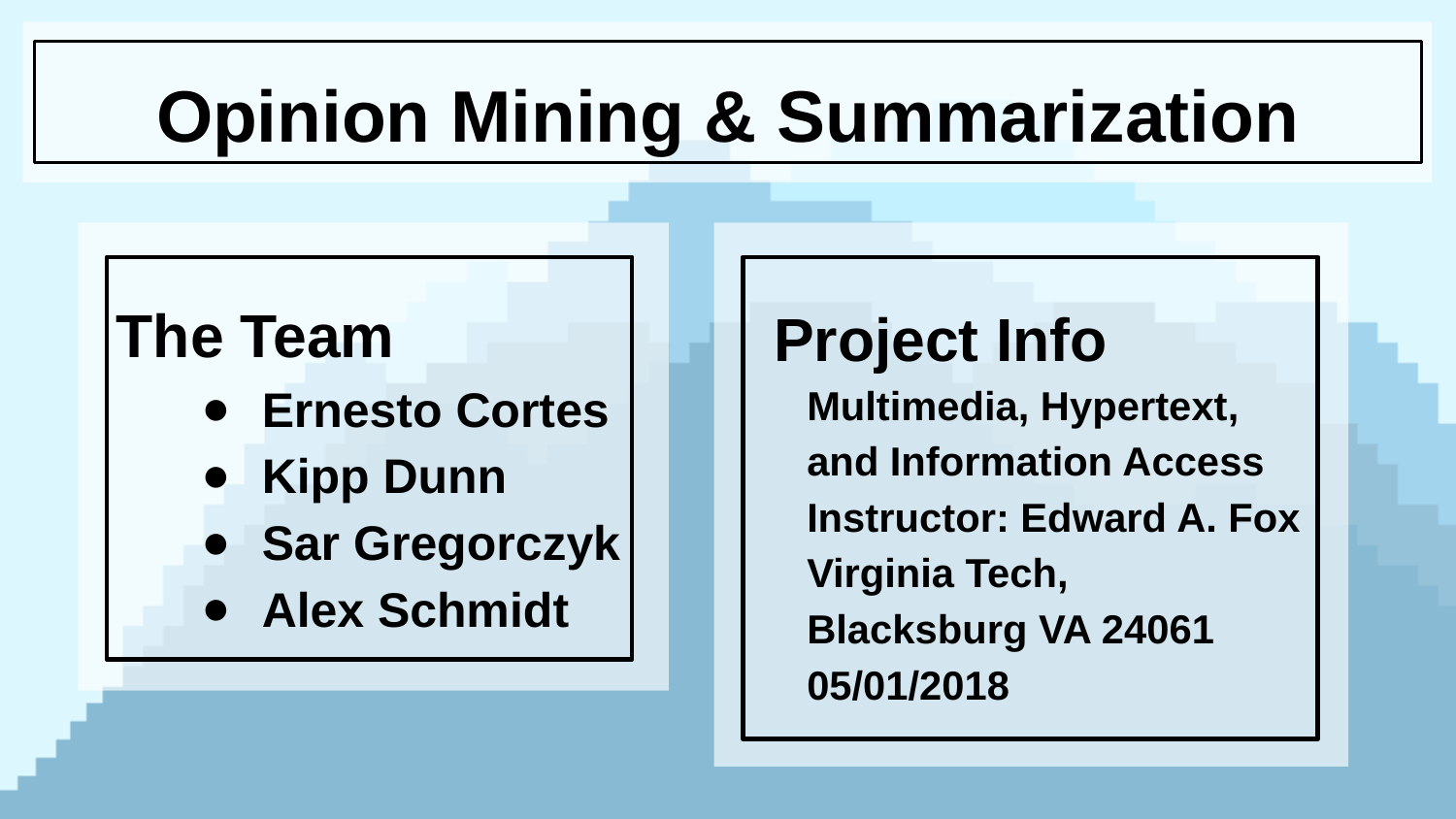

Opinion Mining & Summarization

The Team
Ernesto Cortes
Kipp Dunn
Sar Gregorczyk
Alex Schmidt
Project Info
Multimedia, Hypertext, and Information Access
Instructor: Edward A. Fox
Virginia Tech,
Blacksburg VA 24061
05/01/2018